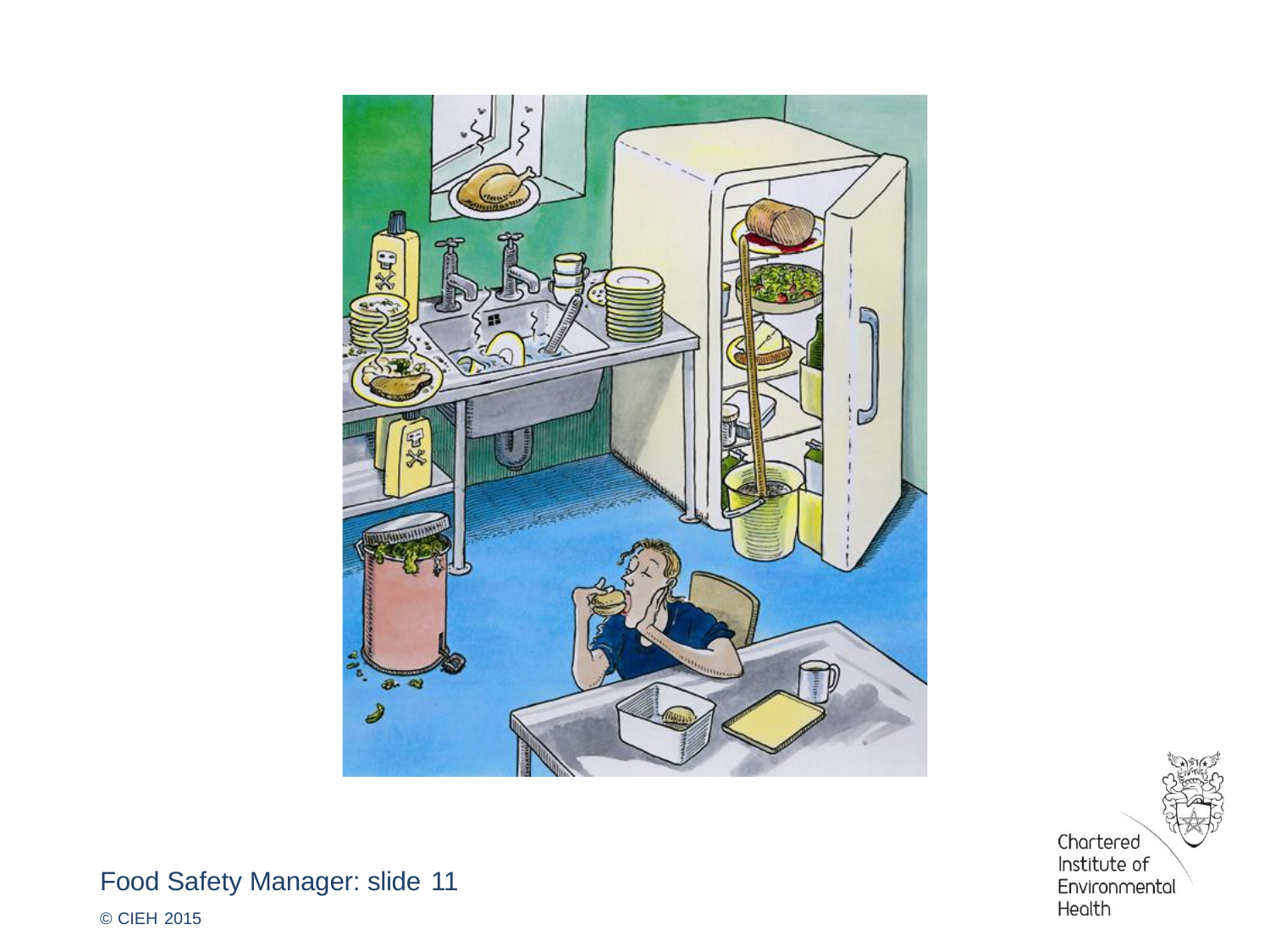

Food Safety Manager: slide 11
© CIEH 2015